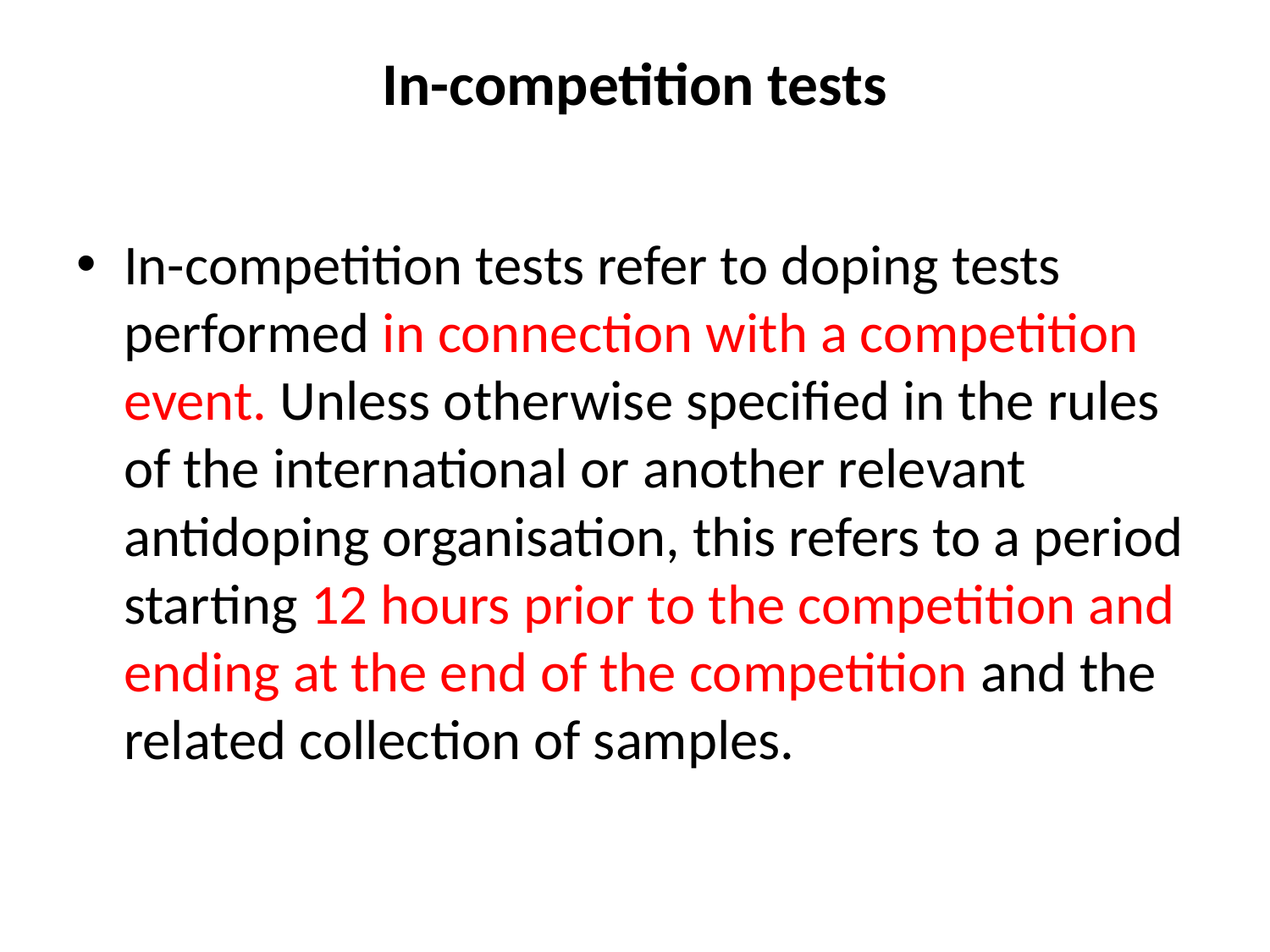

# In-competition tests
In-competition tests refer to doping tests performed in connection with a competition event. Unless otherwise specified in the rules of the international or another relevant antidoping organisation, this refers to a period starting 12 hours prior to the competition and ending at the end of the competition and the related collection of samples.